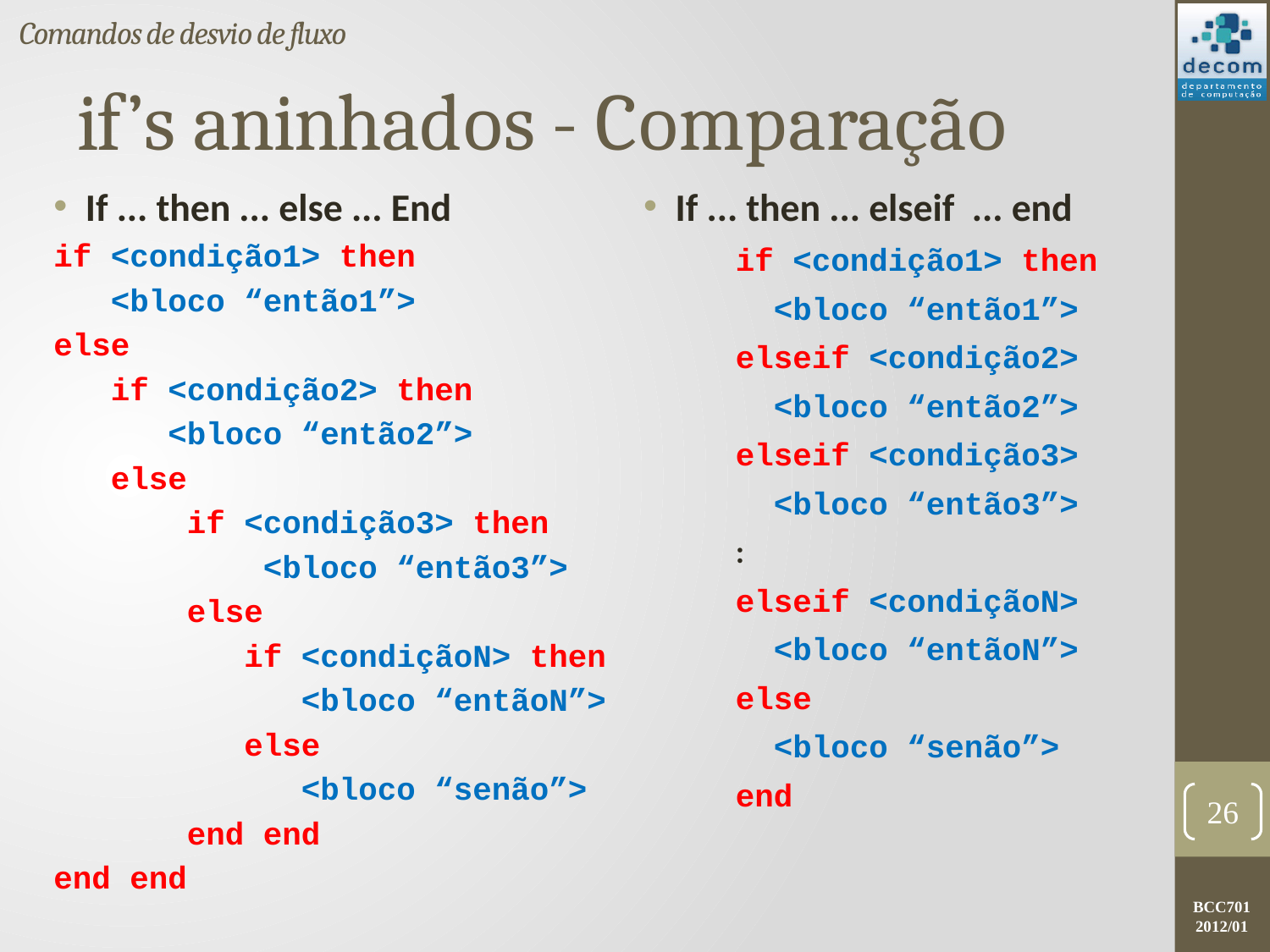

Comandos de desvio de fluxo
# if’s aninhados - Comparação
If ... then ... else ... End
if <condição1> then
   <bloco “então1”>
else
   if <condição2> then
      <bloco “então2”>
   else
       if <condição3> then
           <bloco “então3”>
       else
          if <condiçãoN> then
             <bloco “entãoN”>
          else
             <bloco “senão”>
       end end
end end
If ... then ... elseif  ... end
if <condição1> then
  <bloco “então1”>
elseif <condição2>
  <bloco “então2”>
elseif <condição3>
  <bloco “então3”>
:
elseif <condiçãoN>
  <bloco “entãoN”>
else
  <bloco “senão”>
end
26